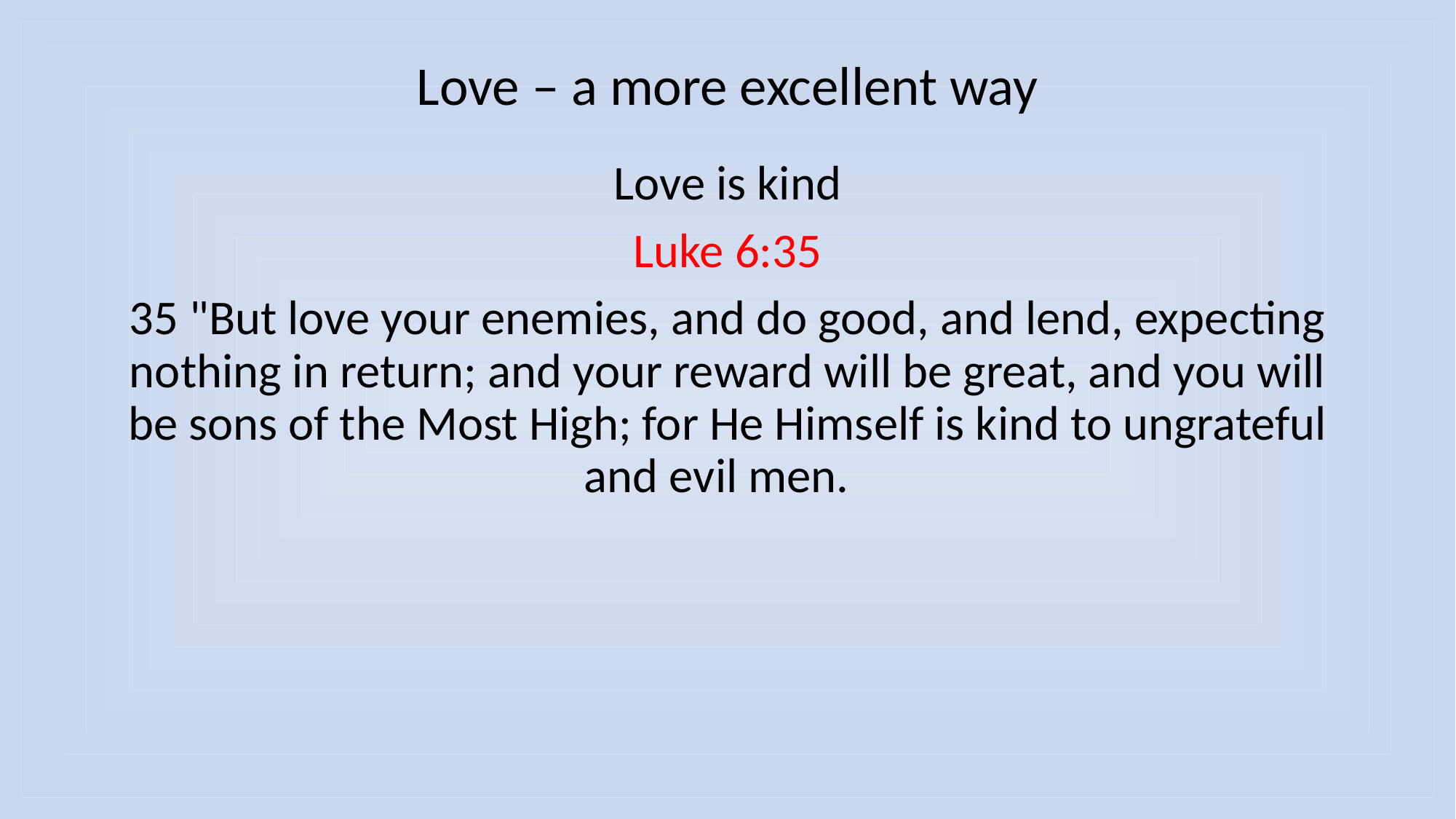

# Love – a more excellent way
Love is kind
Luke 6:35
35 "But love your enemies, and do good, and lend, expecting nothing in return; and your reward will be great, and you will be sons of the Most High; for He Himself is kind to ungrateful and evil men.